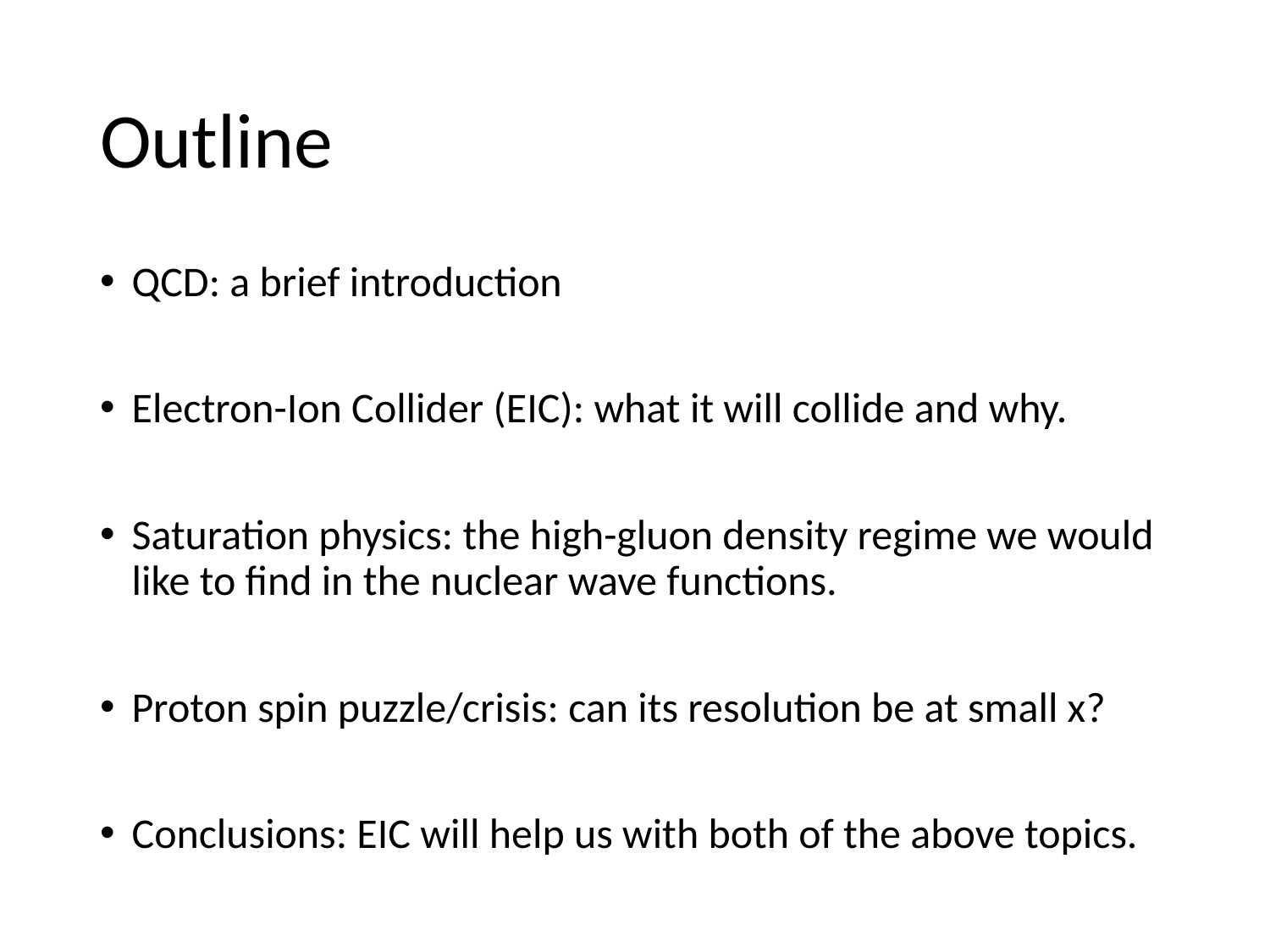

# Outline
QCD: a brief introduction

Electron-Ion Collider (EIC): what it will collide and why.

Saturation physics: the high-gluon density regime we would like to find in the nuclear wave functions.

Proton spin puzzle/crisis: can its resolution be at small x?

Conclusions: EIC will help us with both of the above topics.